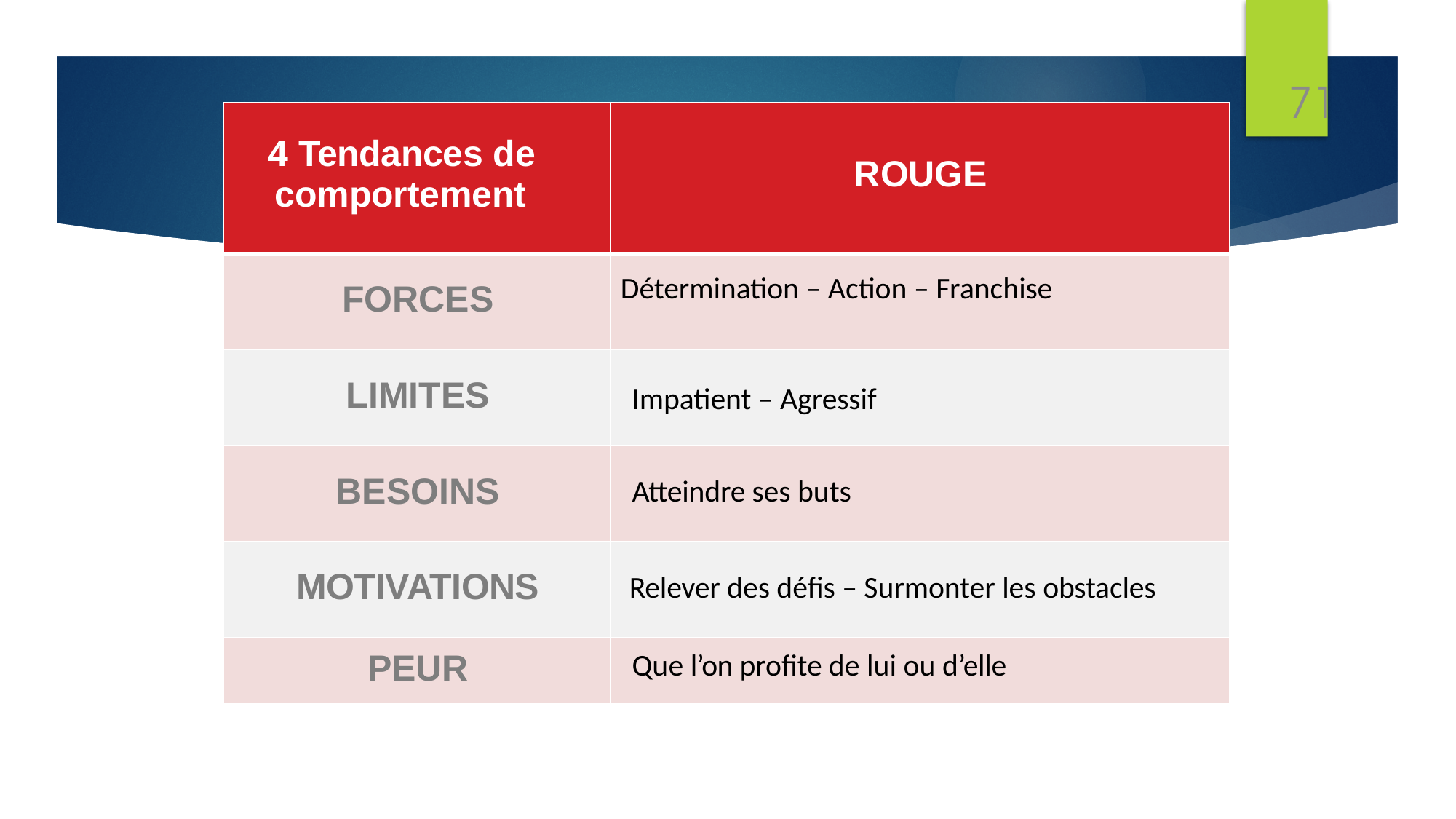

71
| 4 Tendances de comportement | ROUGE |
| --- | --- |
| FORCES | Détermination – Action – Franchise |
| LIMITES | Impatient – Agressif |
| BESOINS | Atteindre ses buts |
| MOTIVATIONS | Relever des défis – Surmonter les obstacles |
| PEUR | Que l’on profite de lui ou d’elle |